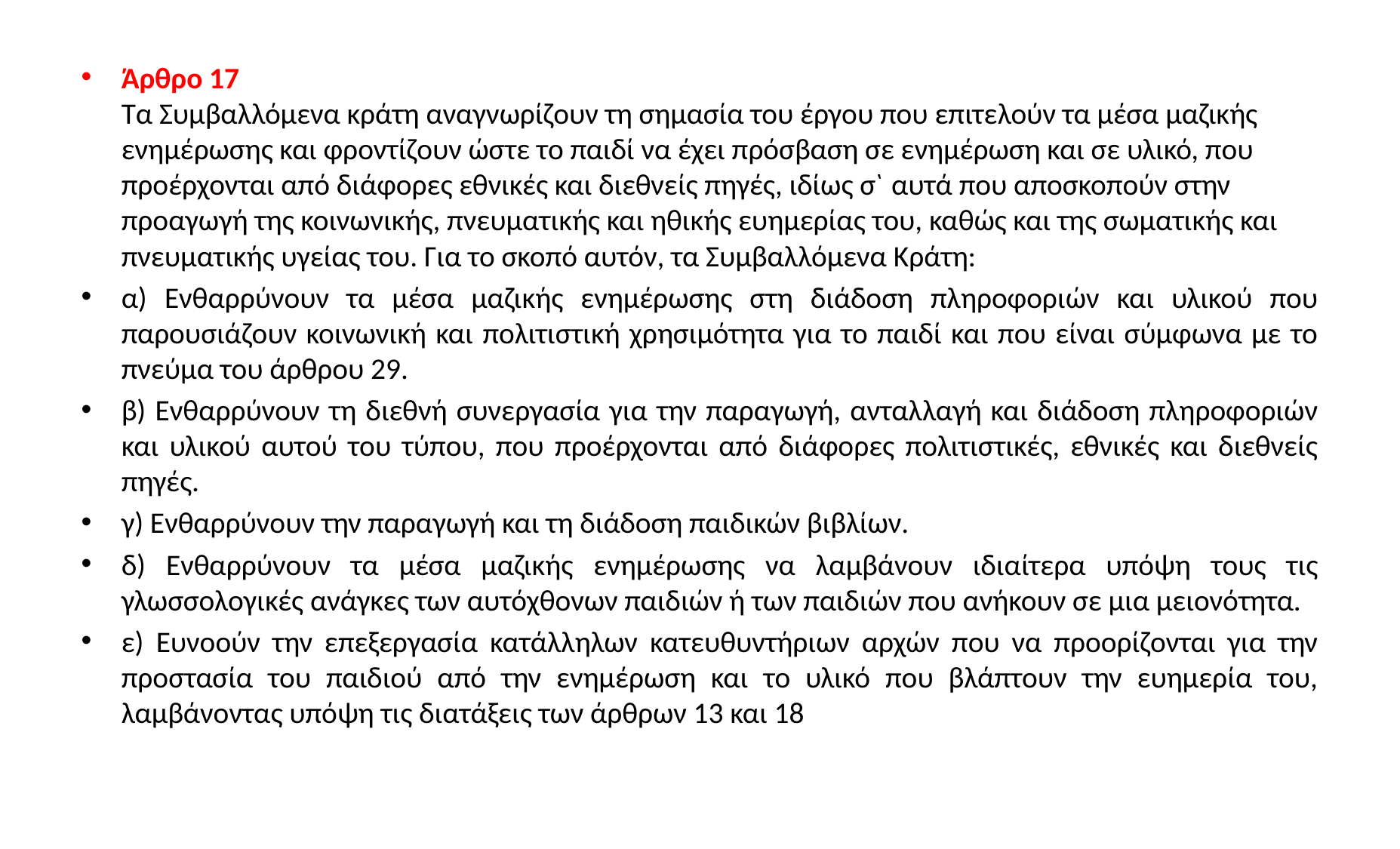

Άρθρο 17
Τα Συμβαλλόμενα κράτη αναγνωρίζουν τη σημασία του έργου που επιτελούν τα μέσα μαζικής ενημέρωσης και φροντίζουν ώστε το παιδί να έχει πρόσβαση σε ενημέρωση και σε υλικό, που προέρχονται από διάφορες εθνικές και διεθνείς πηγές, ιδίως σ` αυτά που αποσκοπούν στην προαγωγή της κοινωνικής, πνευματικής και ηθικής ευημερίας του, καθώς και της σωματικής και πνευματικής υγείας του. Για το σκοπό αυτόν, τα Συμβαλλόμενα Κράτη:
α) Ενθαρρύνουν τα μέσα μαζικής ενημέρωσης στη διάδοση πληροφοριών και υλικού που παρουσιάζουν κοινωνική και πολιτιστική χρησιμότητα για το παιδί και που είναι σύμφωνα με το πνεύμα του άρθρου 29.
β) Ενθαρρύνουν τη διεθνή συνεργασία για την παραγωγή, ανταλλαγή και διάδοση πληροφοριών και υλικού αυτού του τύπου, που προέρχονται από διάφορες πολιτιστικές, εθνικές και διεθνείς πηγές.
γ) Ενθαρρύνουν την παραγωγή και τη διάδοση παιδικών βιβλίων.
δ) Ενθαρρύνουν τα μέσα μαζικής ενημέρωσης να λαμβάνουν ιδιαίτερα υπόψη τους τις γλωσσολογικές ανάγκες των αυτόχθονων παιδιών ή των παιδιών που ανήκουν σε μια μειονότητα.
ε) Ευνοούν την επεξεργασία κατάλληλων κατευθυντήριων αρχών που να προορίζονται για την προστασία του παιδιού από την ενημέρωση και το υλικό που βλάπτουν την ευημερία του, λαμβάνοντας υπόψη τις διατάξεις των άρθρων 13 και 18